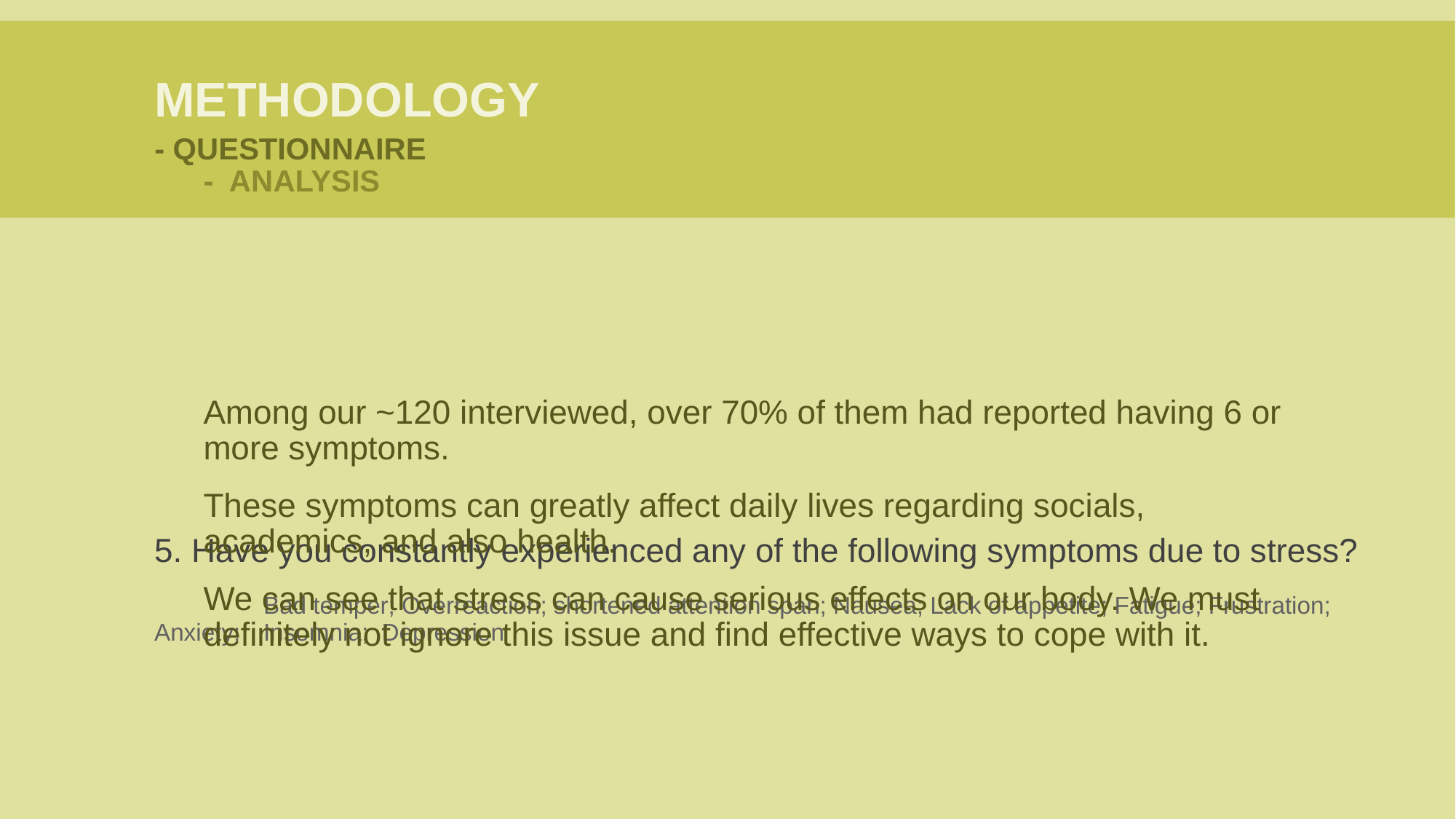

methodology
- Questionnaire
-  Analysis
Among our ~120 interviewed, over 70% of them had reported having 6 or more symptoms.
These symptoms can greatly affect daily lives regarding socials, academics, and also health.
We can see that stress can cause serious effects on our body. We must definitely not ignore this issue and find effective ways to cope with it.
5. Have you constantly experienced any of the following symptoms due to stress?
	Bad temper; Overreaction; shortened attention span; Nausea; Lack of appetite; Fatigue; Frustration; Anxiety; 	Insomnia;  Depression